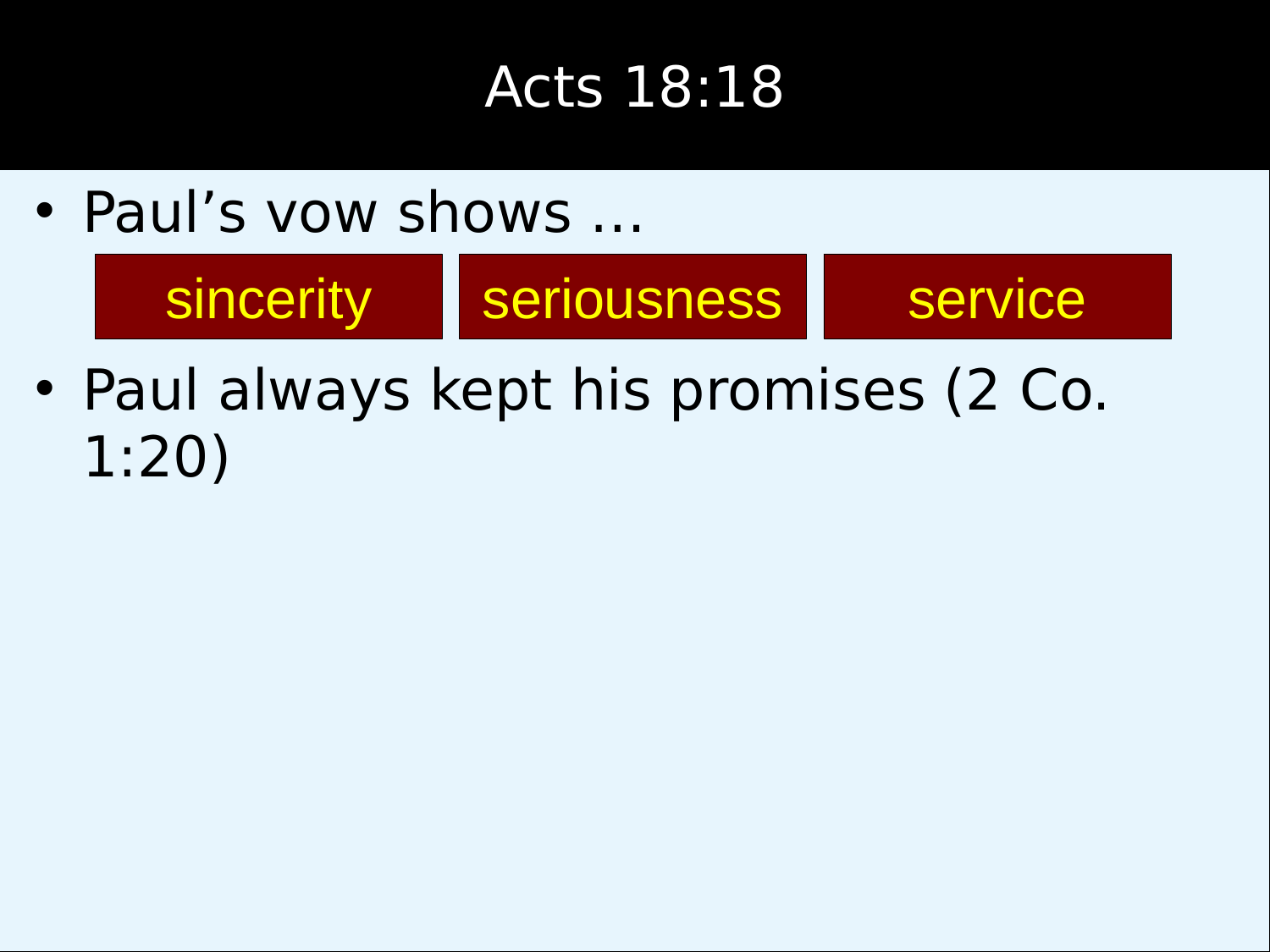

# Acts 18:18
Paul’s vow shows …

Paul always kept his promises (2 Co. 1:20)
sincerity
seriousness
service